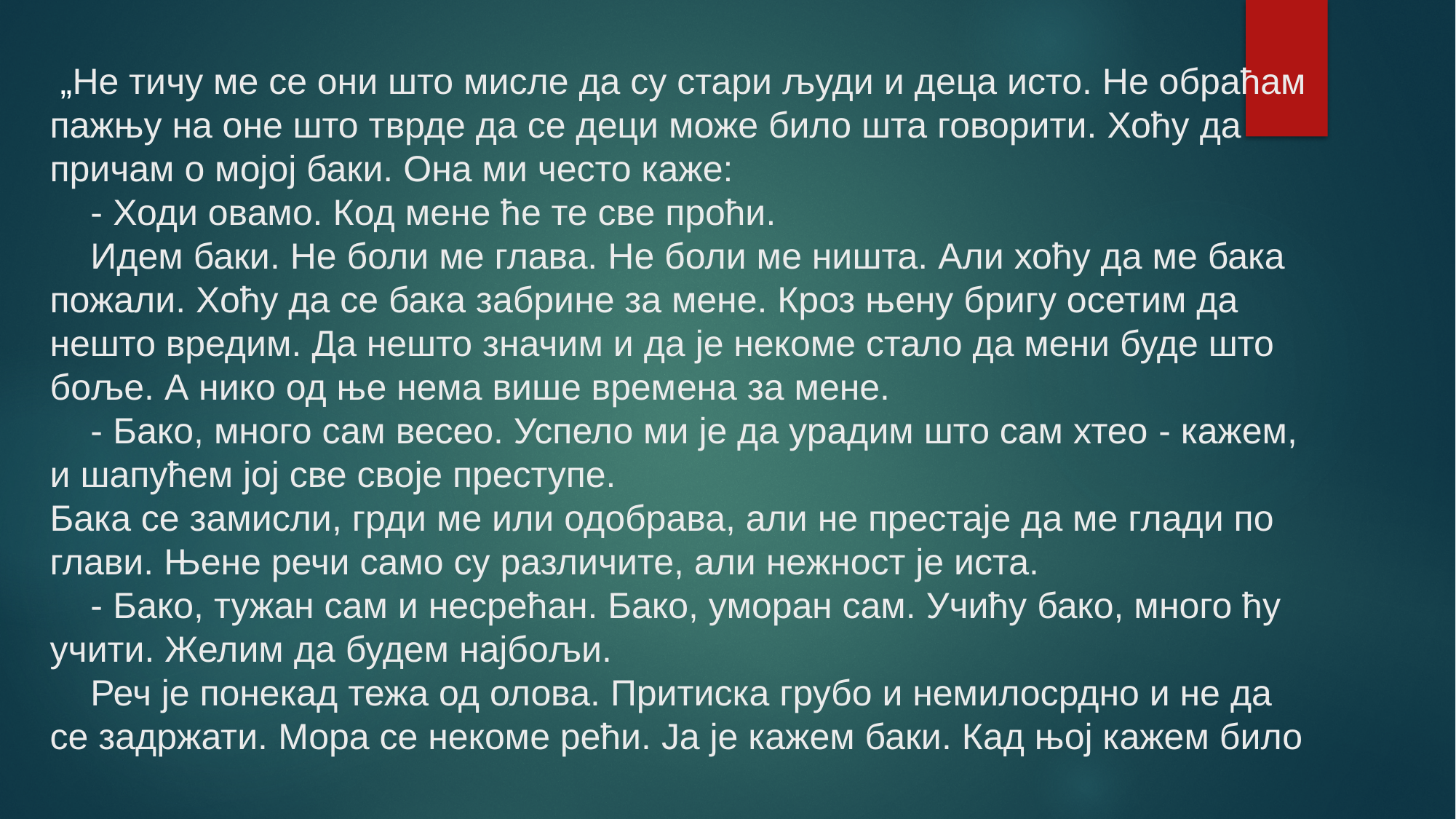

# „Не тичу ме се они што мисле да су стари људи и деца исто. Не обраћам пажњу на оне што тврде да се деци може било шта говорити. Хоћу да причам о мојој баки. Она ми често каже: - Ходи овамо. Код мене ће те све проћи. Идем баки. Не боли ме глава. Не боли ме ништа. Али хоћу да ме бака пожали. Хоћу да се бака забрине за мене. Кроз њену бригу осетим да нешто вредим. Да нешто значим и да је некоме стало да мени буде што боље. А нико од ње нема више времeна за мене. - Бако, много сам весео. Успело ми је да урадим што сам хтео - кажем, и шапућем јој све своје преступе. Бака се замисли, грди ме или одобрава, али не престаје да ме глади по глави. Њене речи само су различите, али нежност је иста. - Бако, тужан сам и несрећан. Бако, уморан сам. Учићу бако, много ћу учити. Желим да будем најбољи. Реч је понекад тежа од олова. Притиска грубо и немилосрдно и не да се задржати. Мора се некоме рећи. Ја је кажем баки. Кад њој кажем било